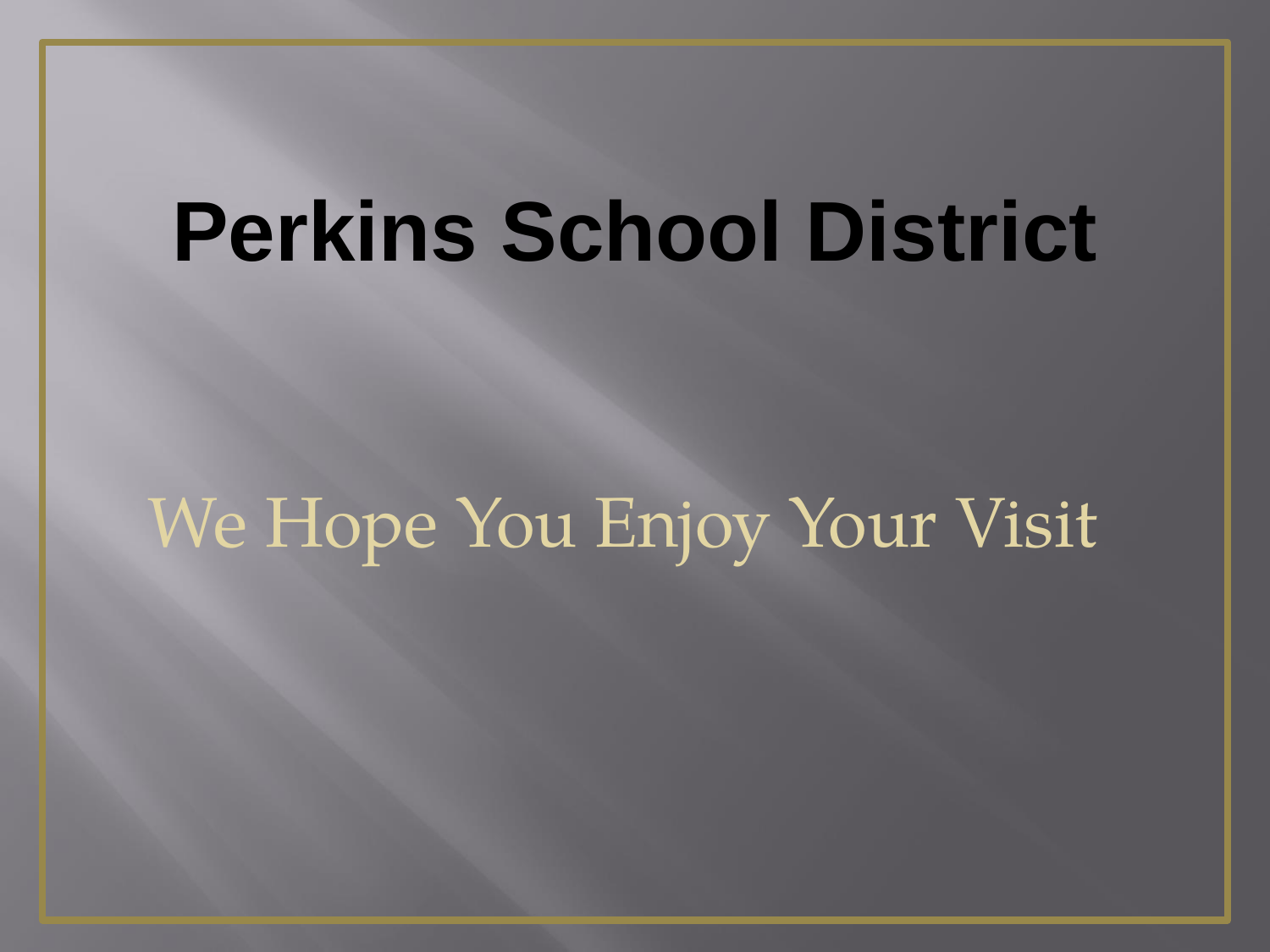

# Perkins School District
We Hope You Enjoy Your Visit